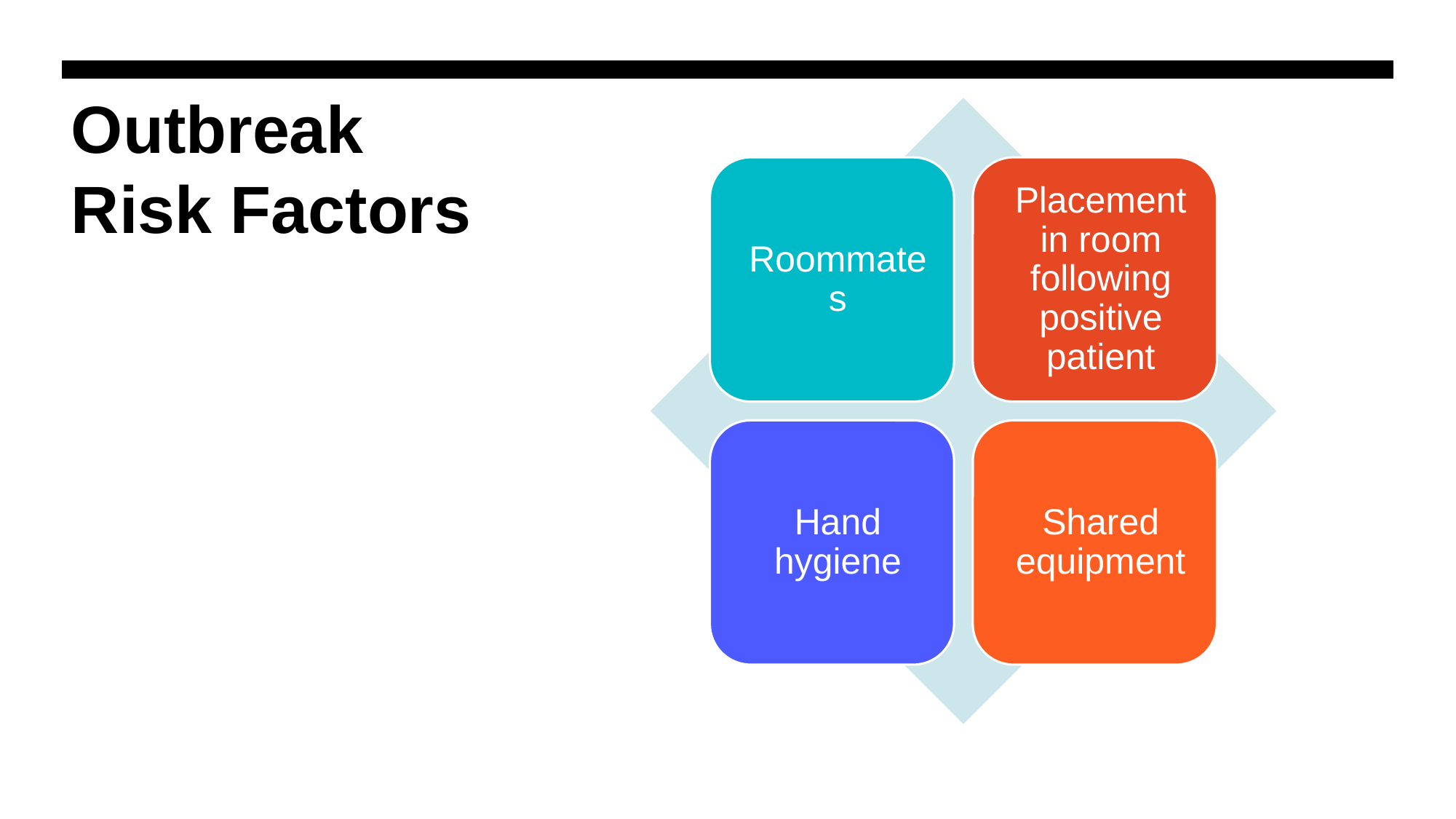

# Outbreak Risk Factors
Roommates
Placement in room following positive patient
Hand hygiene
Shared equipment